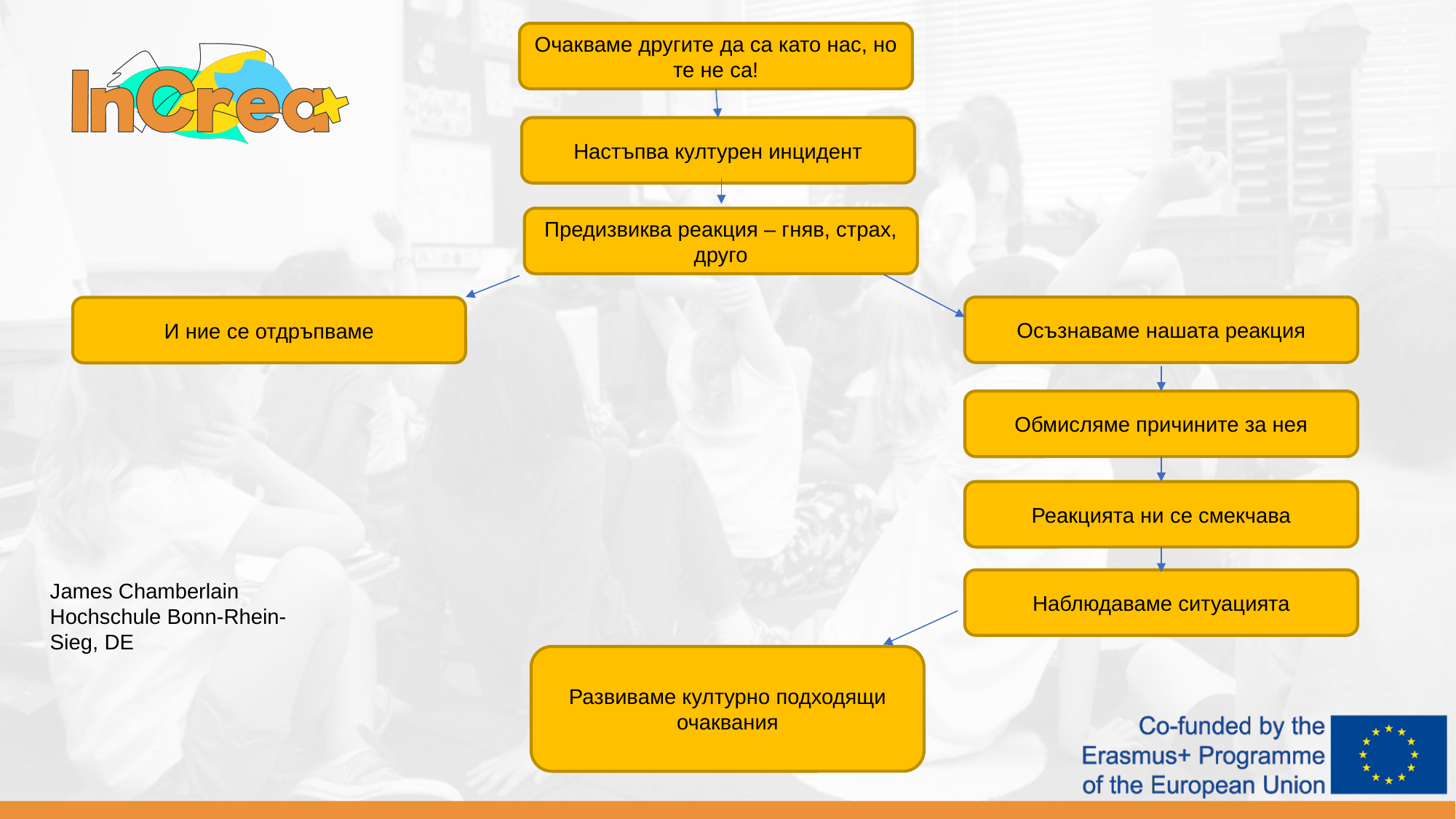

Очакваме другите да са като нас, но те не са!
Настъпва културен инцидент
Предизвиква реакция – гняв, страх, друго
Осъзнаваме нашата реакция
И ние се отдръпваме
Обмисляме причините за нея
Реакцията ни се смекчава
Наблюдаваме ситуацията
James Chamberlain
Hochschule Bonn-Rhein-Sieg, DE
Развиваме културно подходящи очаквания